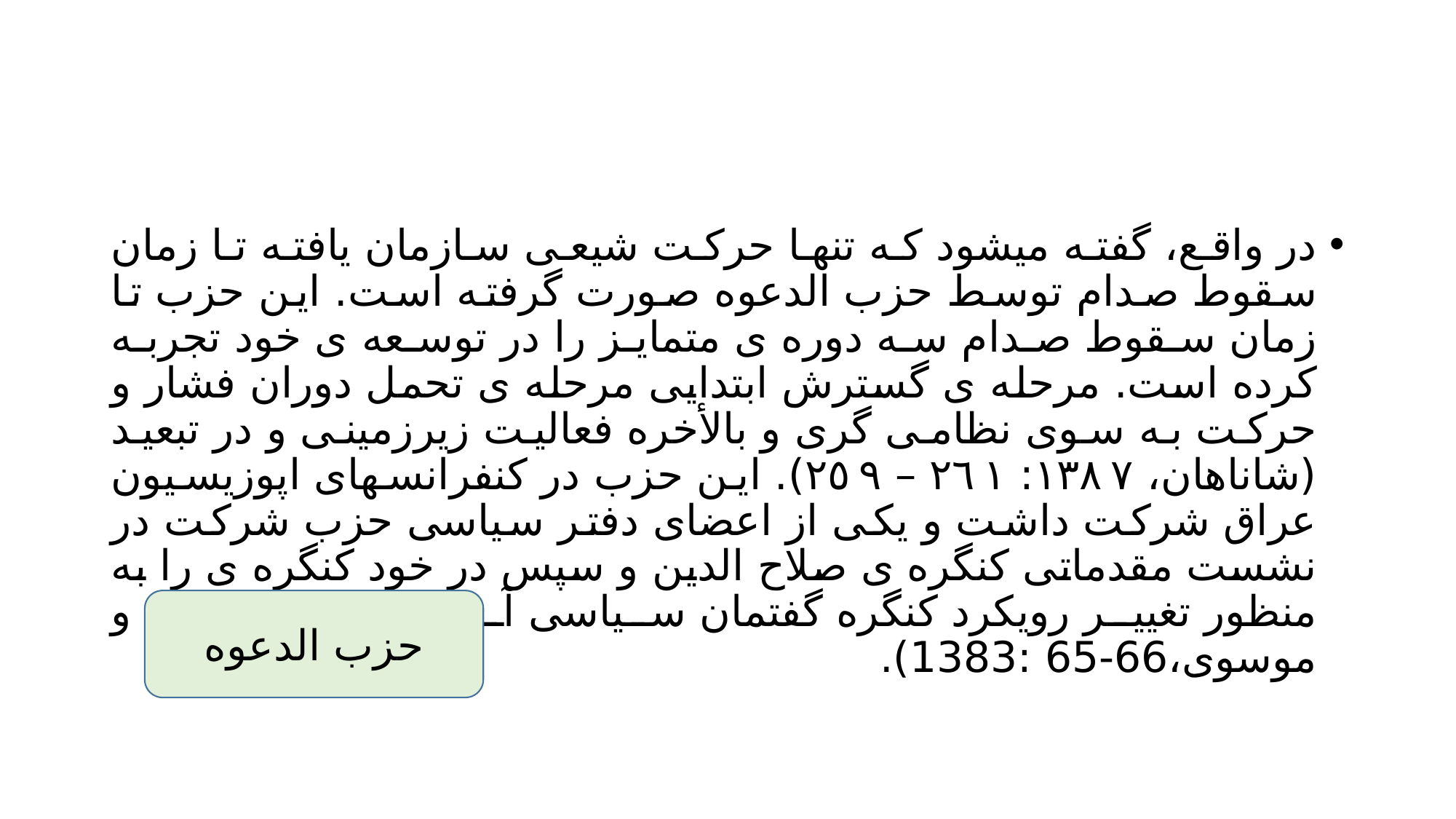

#
در واقع، گفته میشود که تنها حرکت شیعی سازمان یافته تا زمان سقوط صدام توسط حزب الدعوه صورت گرفته است. این حزب تا زمان سقوط صدام سه دوره ی متمایز را در توسعه ی خود تجربه کرده است. مرحله ی گسترش ابتدایی مرحله ی تحمل دوران فشار و حرکت به سوی نظامی گری و بالأخره فعالیت زیرزمینی و در تبعید (شاناهان، ۱۳۸۷: ٢٦١ – ٢٥٩). این حزب در کنفرانسهای اپوزیسیون عراق شرکت داشت و یکی از اعضای دفتر سیاسی حزب شرکت در نشست مقدماتی کنگره ی صلاح الدین و سپس در خود کنگره ی را به منظور تغییر رویکرد کنگره گفتمان سیاسی آن دانست (ادیب و موسوی،66-65 :1383).
حزب الدعوه